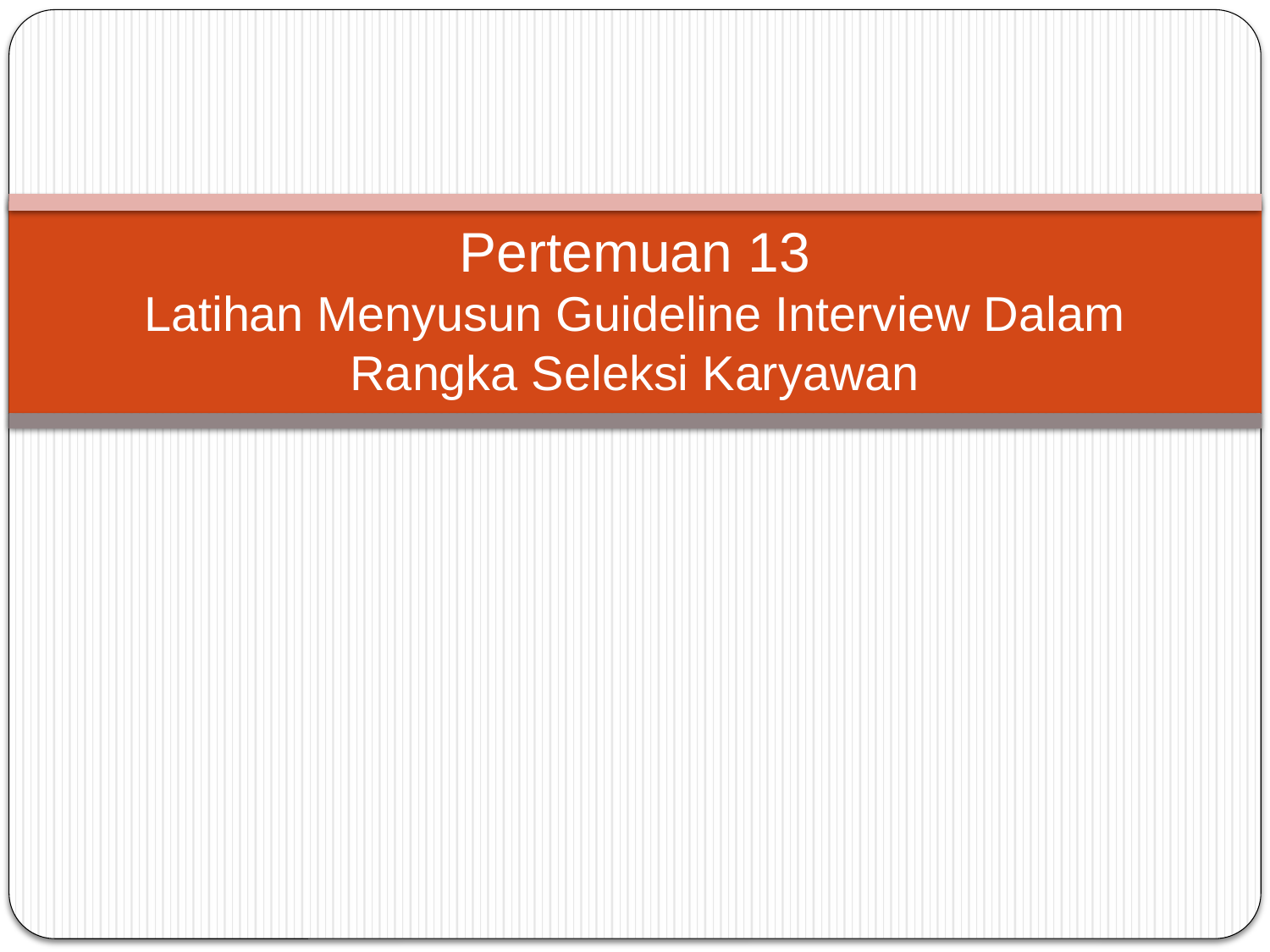

# Pertemuan 13 Latihan Menyusun Guideline Interview Dalam Rangka Seleksi Karyawan